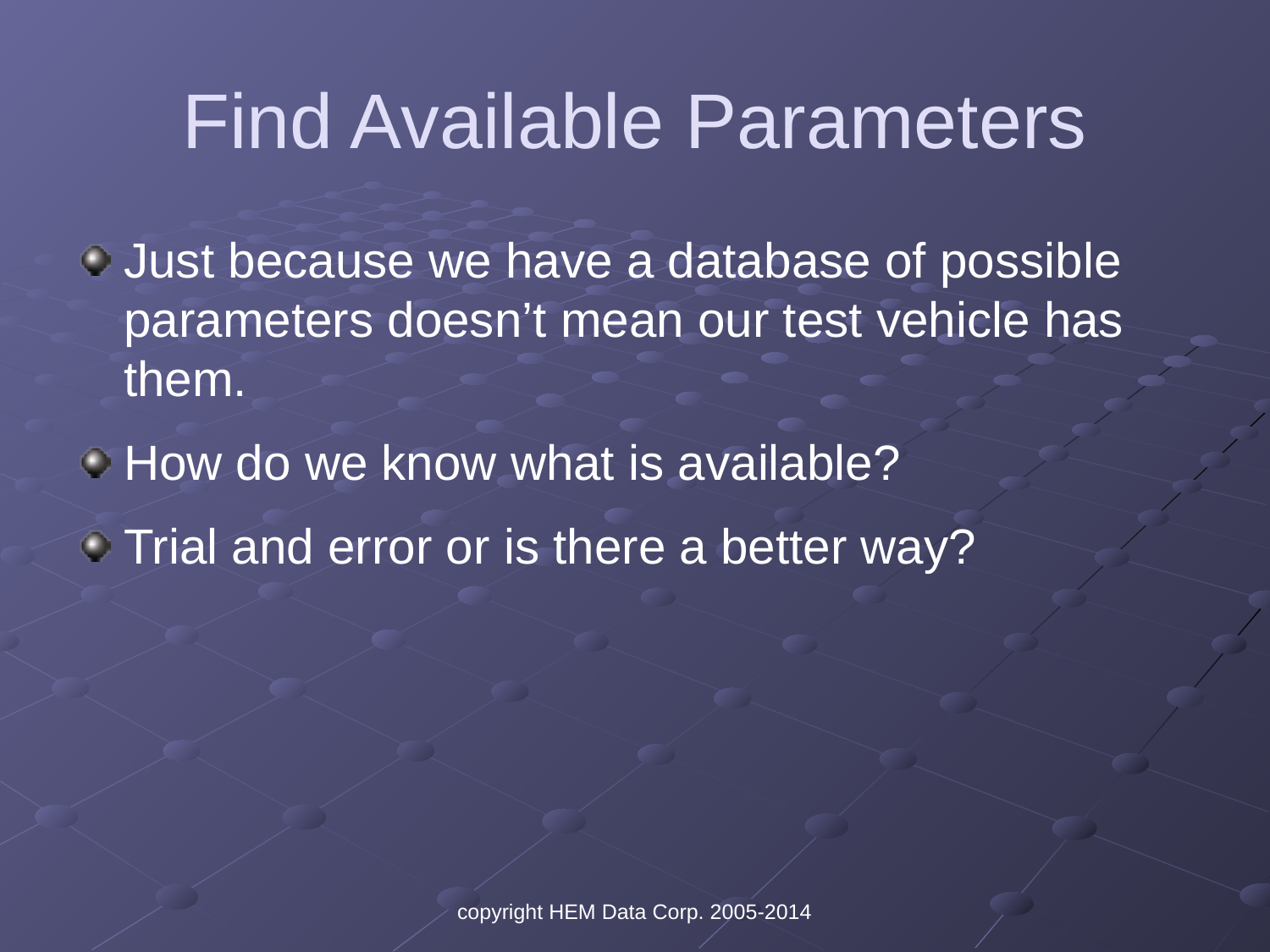

# Find Available Parameters
Just because we have a database of possible parameters doesn’t mean our test vehicle has them.
How do we know what is available?
Trial and error or is there a better way?
copyright HEM Data Corp. 2005-2014